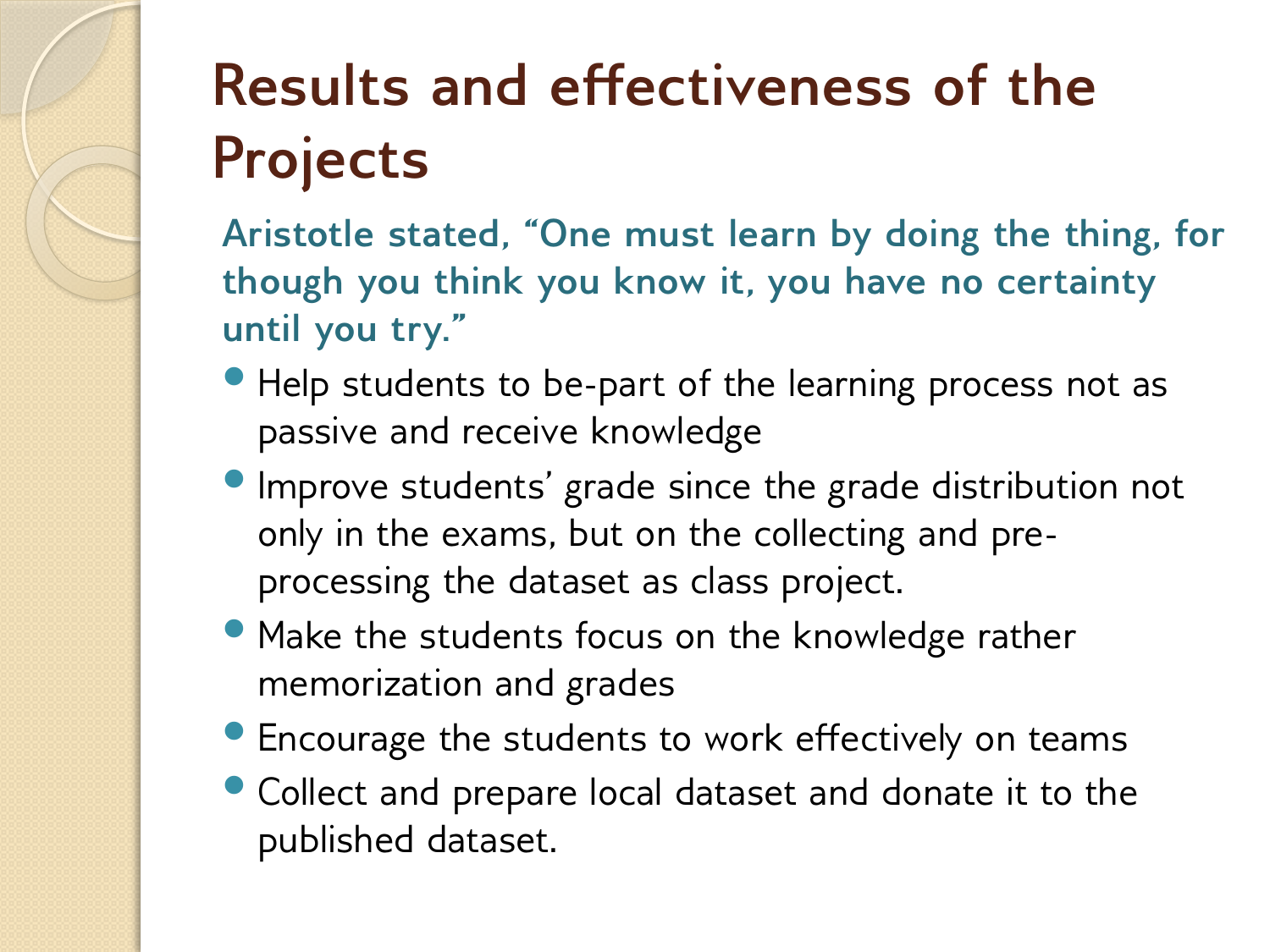

# Results and effectiveness of the Projects
Aristotle stated, “One must learn by doing the thing, for though you think you know it, you have no certainty until you try.”
Help students to be-part of the learning process not as passive and receive knowledge
Improve students’ grade since the grade distribution not only in the exams, but on the collecting and pre-processing the dataset as class project.
Make the students focus on the knowledge rather memorization and grades
Encourage the students to work effectively on teams
Collect and prepare local dataset and donate it to the published dataset.